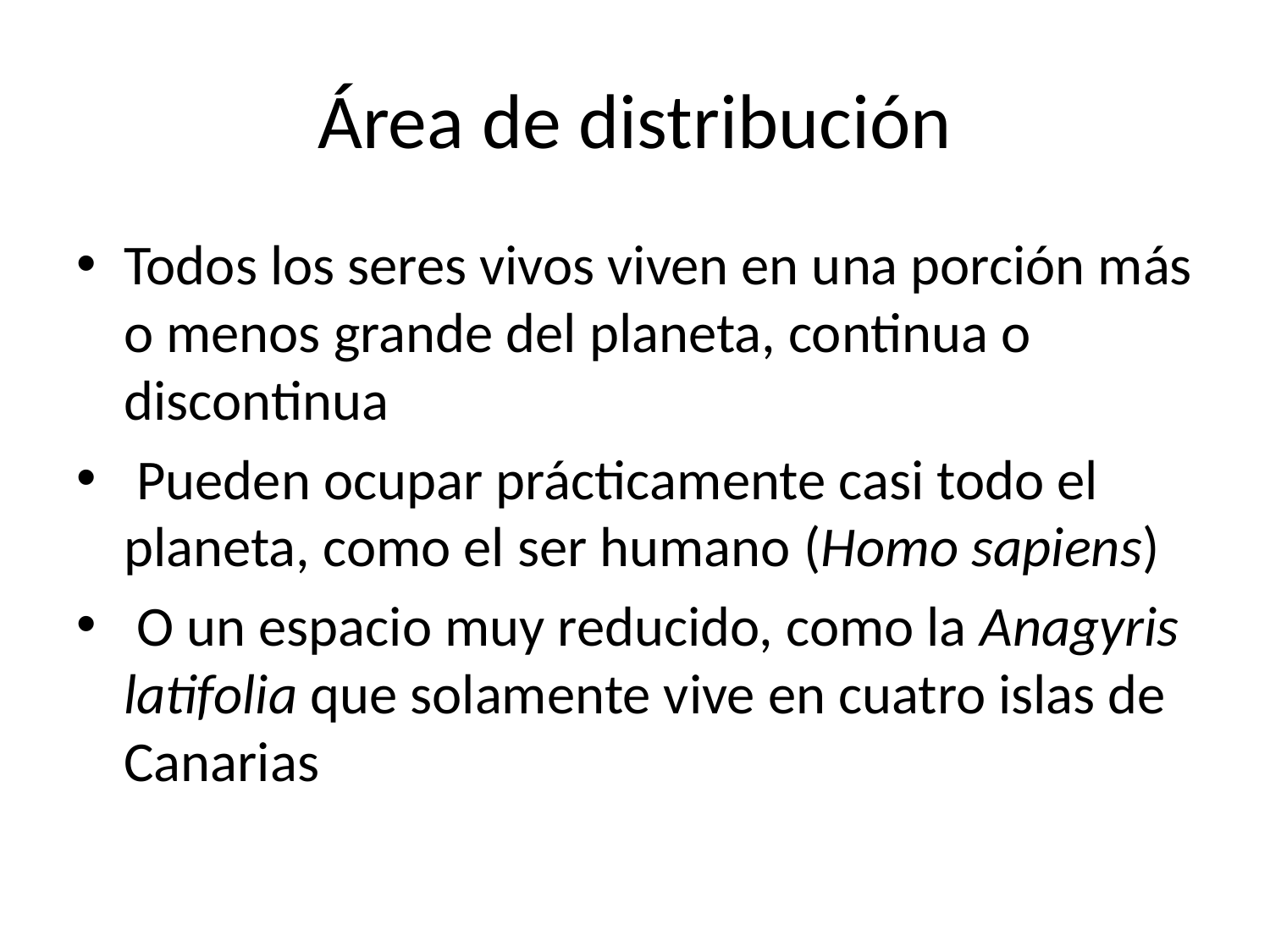

# Área de distribución
Todos los seres vivos viven en una porción más o menos grande del planeta, continua o discontinua
 Pueden ocupar prácticamente casi todo el planeta, como el ser humano (Homo sapiens)
 O un espacio muy reducido, como la Anagyris latifolia que solamente vive en cuatro islas de Canarias